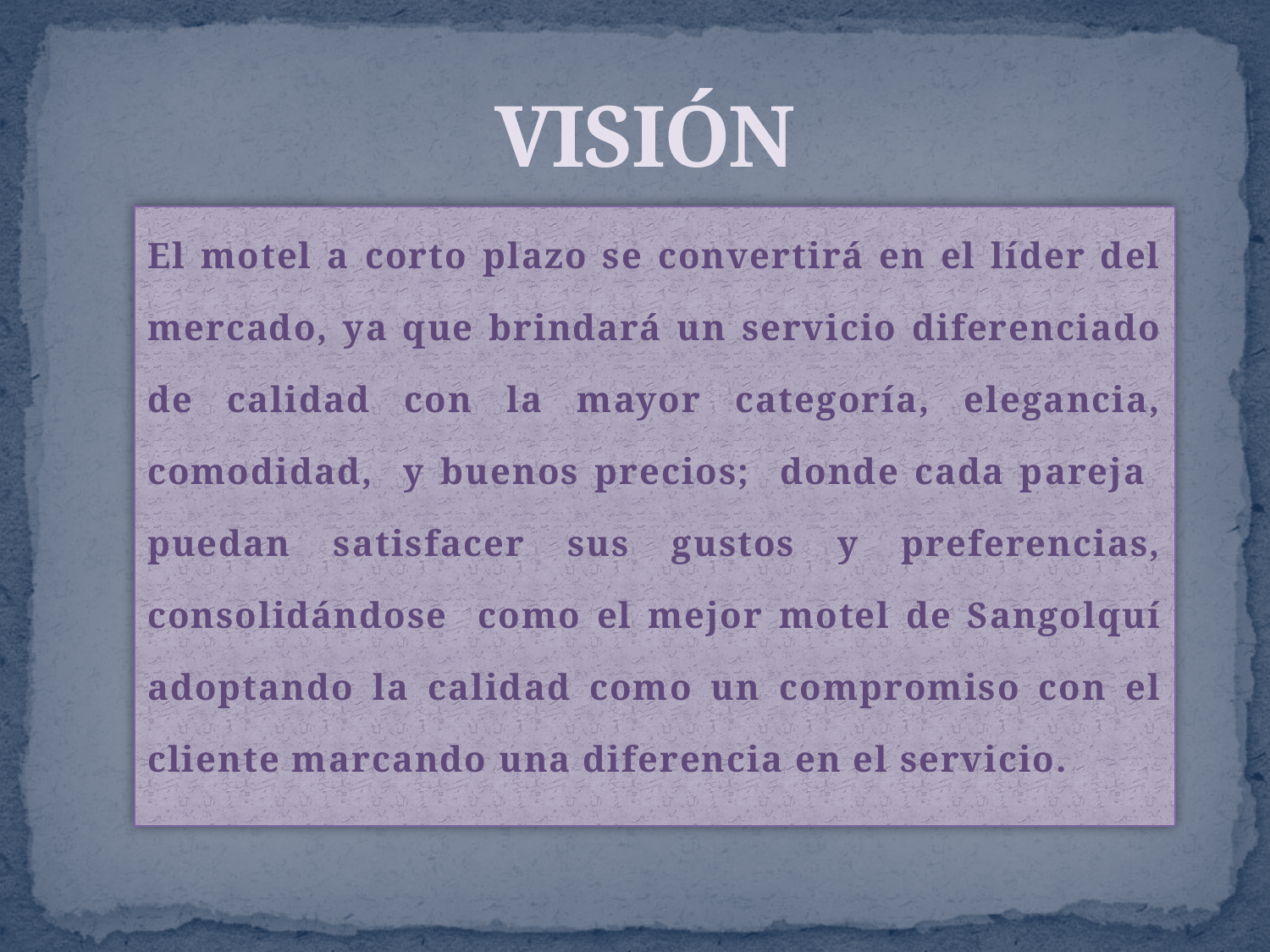

# VISIÓN
El motel a corto plazo se convertirá en el líder del mercado, ya que brindará un servicio diferenciado de calidad con la mayor categoría, elegancia, comodidad,  y buenos precios;  donde cada pareja  puedan satisfacer sus gustos y preferencias, consolidándose  como el mejor motel de Sangolquí adoptando la calidad como un compromiso con el cliente marcando una diferencia en el servicio.